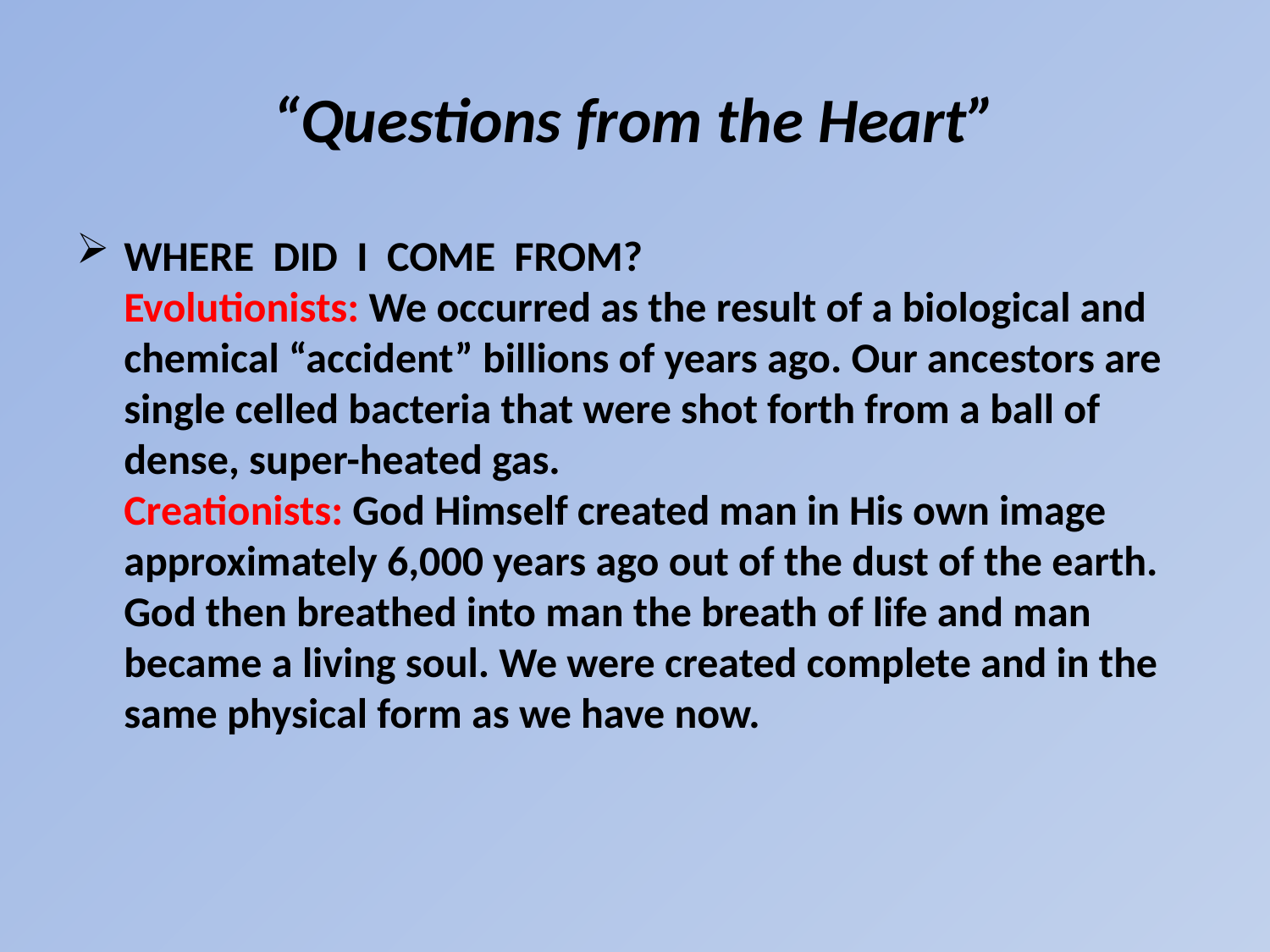

# “Questions from the Heart”
WHERE  DID  I  COME  FROM?
Evolutionists: We occurred as the result of a biological and chemical “accident” billions of years ago. Our ancestors are single celled bacteria that were shot forth from a ball of dense, super-heated gas.
Creationists: God Himself created man in His own image approximately 6,000 years ago out of the dust of the earth. God then breathed into man the breath of life and man became a living soul. We were created complete and in the same physical form as we have now.